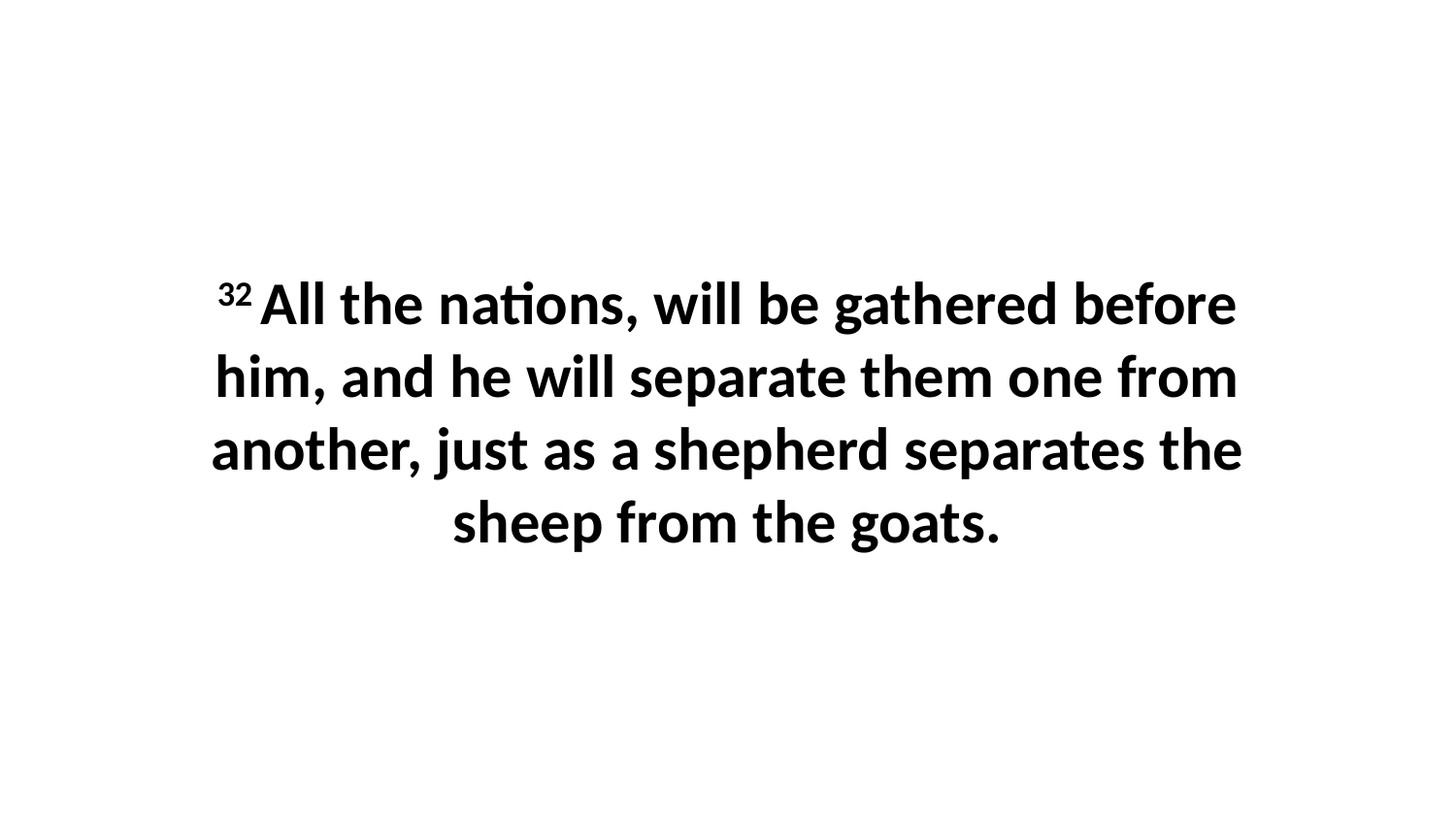

32 All the nations, will be gathered before him, and he will separate them one from another, just as a shepherd separates the sheep from the goats.